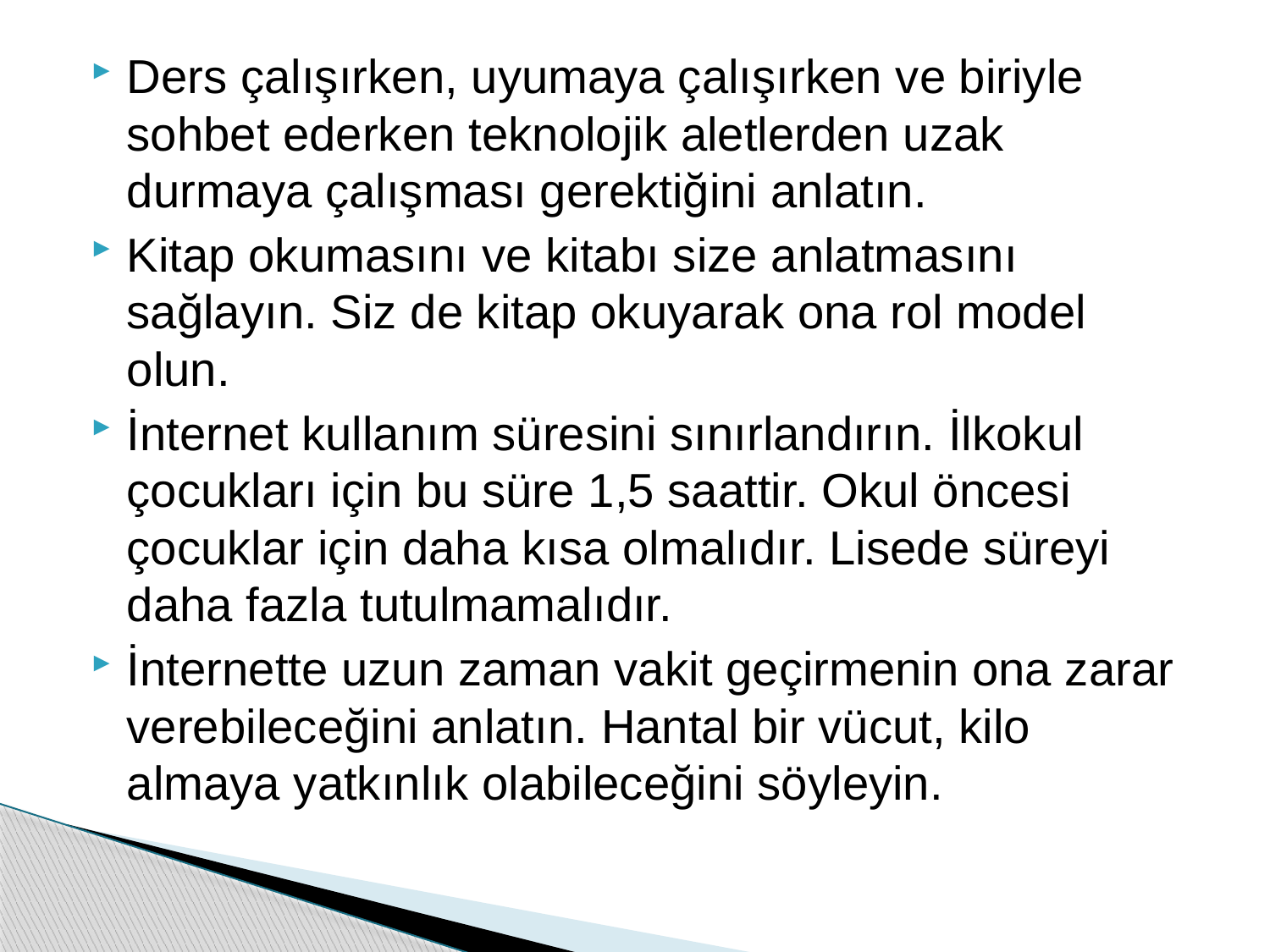

#
Ders çalışırken, uyumaya çalışırken ve biriyle sohbet ederken teknolojik aletlerden uzak durmaya çalışması gerektiğini anlatın.
Kitap okumasını ve kitabı size anlatmasını sağlayın. Siz de kitap okuyarak ona rol model olun.
İnternet kullanım süresini sınırlandırın. İlkokul çocukları için bu süre 1,5 saattir. Okul öncesi çocuklar için daha kısa olmalıdır. Lisede süreyi daha fazla tutulmamalıdır.
İnternette uzun zaman vakit geçirmenin ona zarar verebileceğini anlatın. Hantal bir vücut, kilo almaya yatkınlık olabileceğini söyleyin.